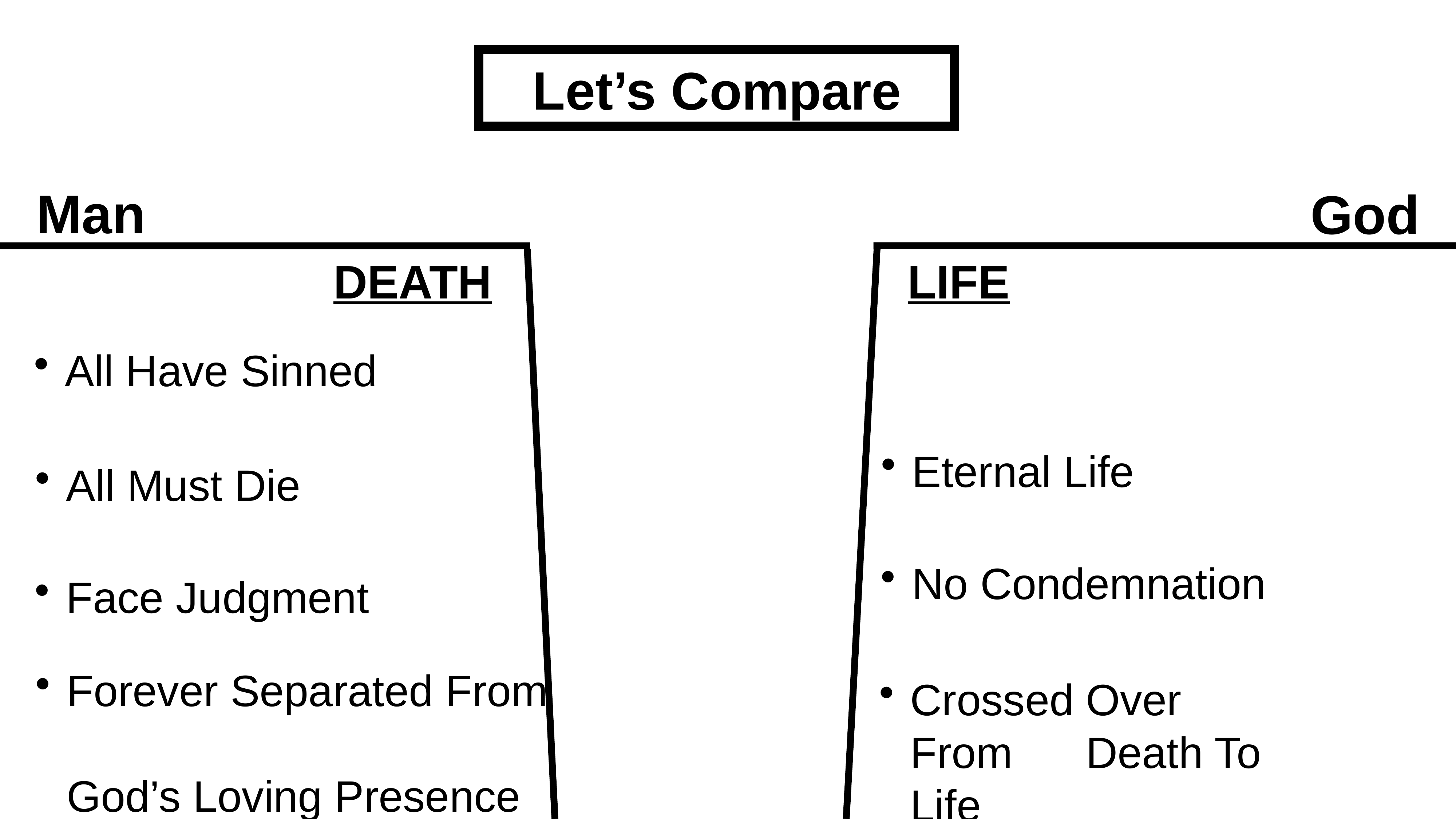

Let’s Compare
Man
God
DEATH

LIFE

All Have Sinned
Eternal Life
All Must Die
No Condemnation
Face Judgment
Forever Separated From                                   God’s Loving Presence
Crossed Over From      Death To Life